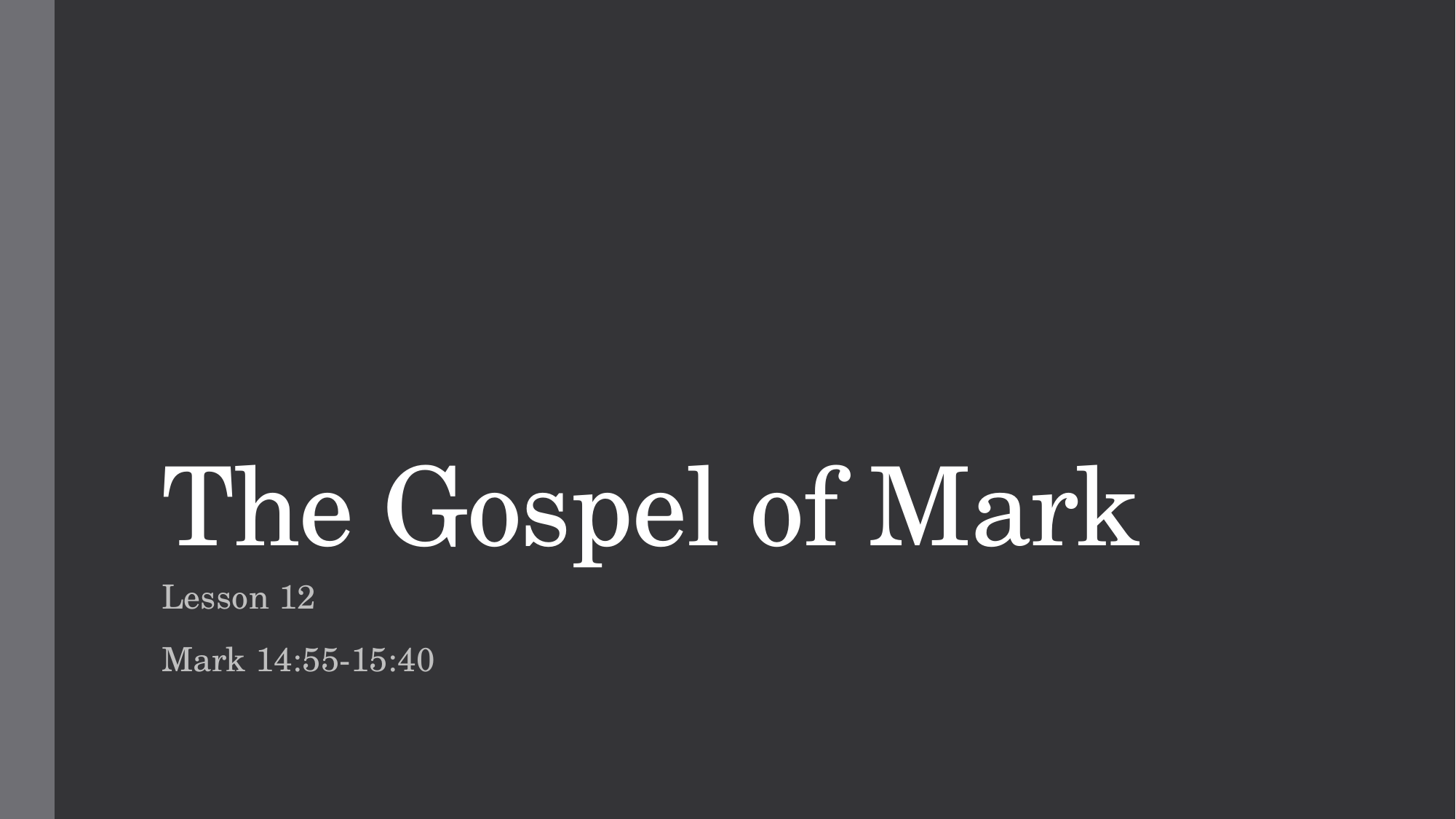

# The Gospel of Mark
Lesson 12
Mark 14:55-15:40